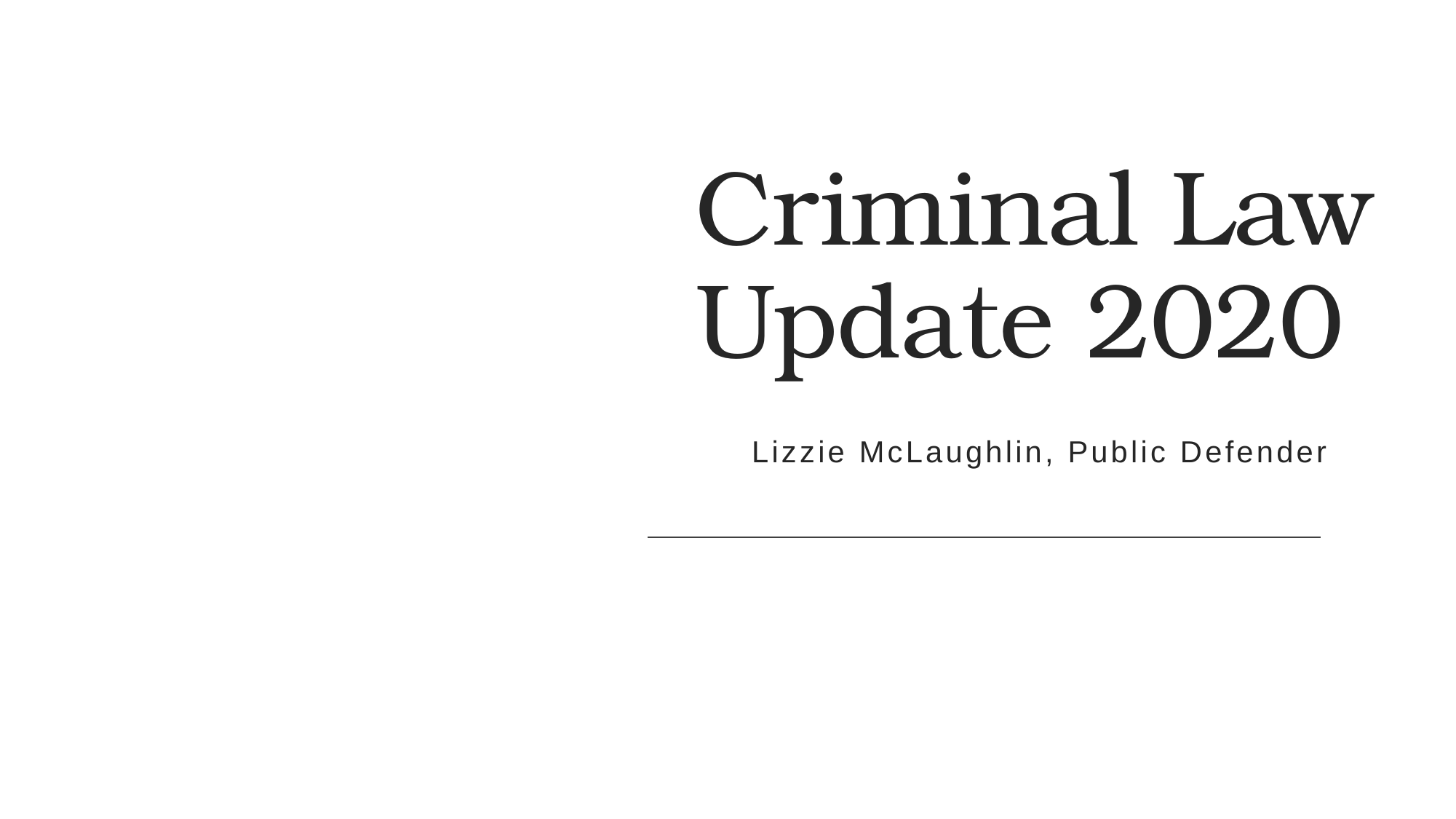

# Criminal Law Update 2020
Lizzie McLaughlin, Public Defender